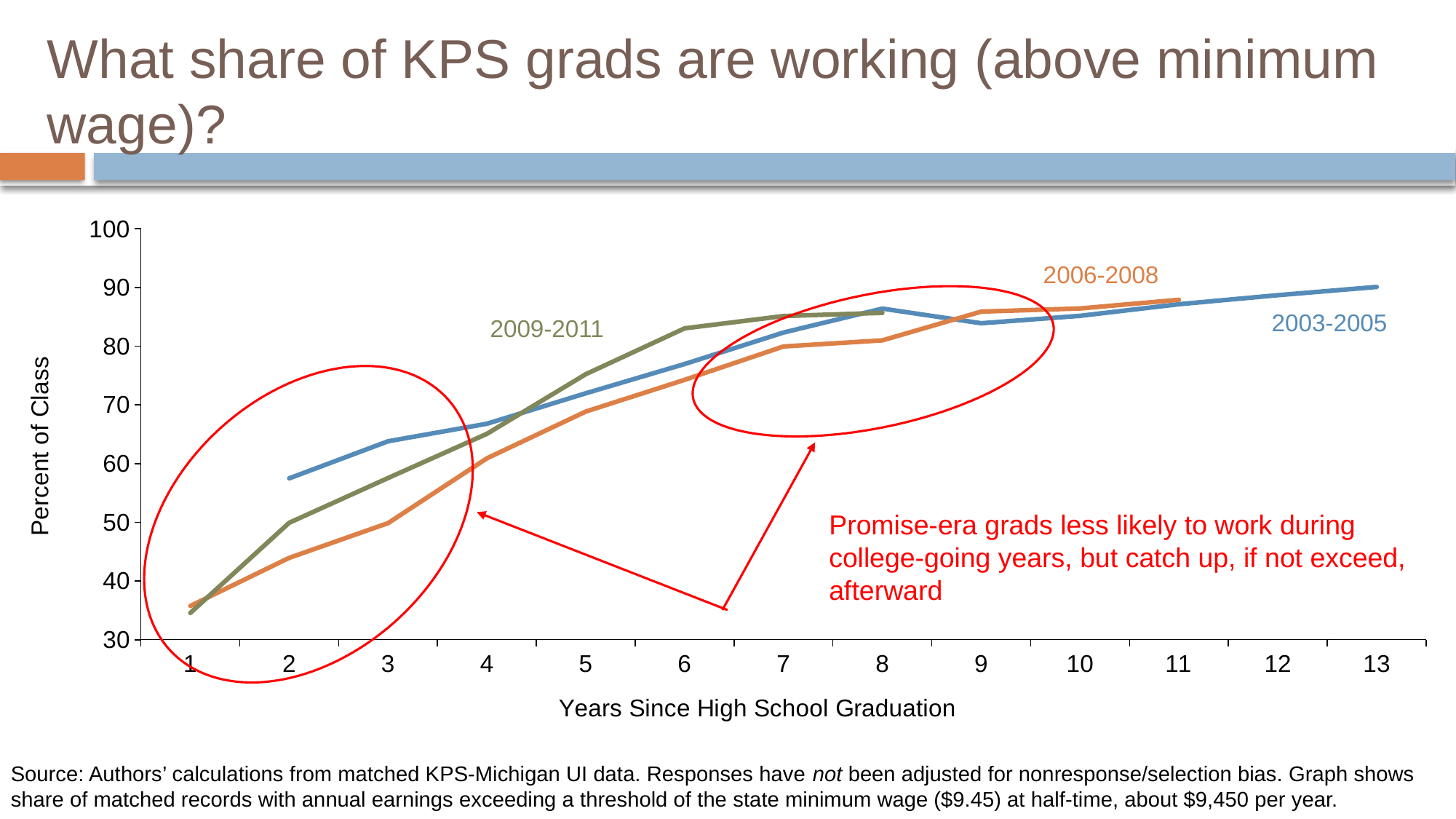

# What share of KPS grads are working (above minimum wage)?

### Chart

| Category |  |  |  |
|---|---|---|---|
| 1 | None | 35.7407458247697 | 34.54144045941391 |
| 2 | 57.47422680412372 | 43.92992424242424 | 49.911008735882206 |
| 3 | 63.79555811357392 | 49.847185787492094 | 57.52938700280375 |
| 4 | 66.78493727252395 | 60.89121063239378 | 65.06947189686592 |
| 5 | 71.97351482536668 | 68.86042092743281 | 75.22165063634003 |
| 6 | 76.95733953039623 | 74.26490486807036 | 83.03552056278134 |
| 7 | 82.32070707070706 | 79.94806697396892 | 85.12804416759218 |
| 8 | 86.39742650466599 | 80.98880354619587 | 85.67091872844249 |
| 9 | 83.90077113342063 | 85.8868306124172 | None |
| 10 | 85.1643069977239 | 86.41778836406013 | None |
| 11 | 87.14151686225217 | 87.8989941667121 | None |
| 12 | 88.68125986026594 | None | None |
| 13 | 90.0913007277926 | None | None |
2006-2008
2003-2005
2009-2011

Promise-era grads less likely to work during college-going years, but catch up, if not exceed, afterward
Source: Authors’ calculations from matched KPS-Michigan UI data. Responses have not been adjusted for nonresponse/selection bias. Graph shows share of matched records with annual earnings exceeding a threshold of the state minimum wage ($9.45) at half-time, about $9,450 per year.